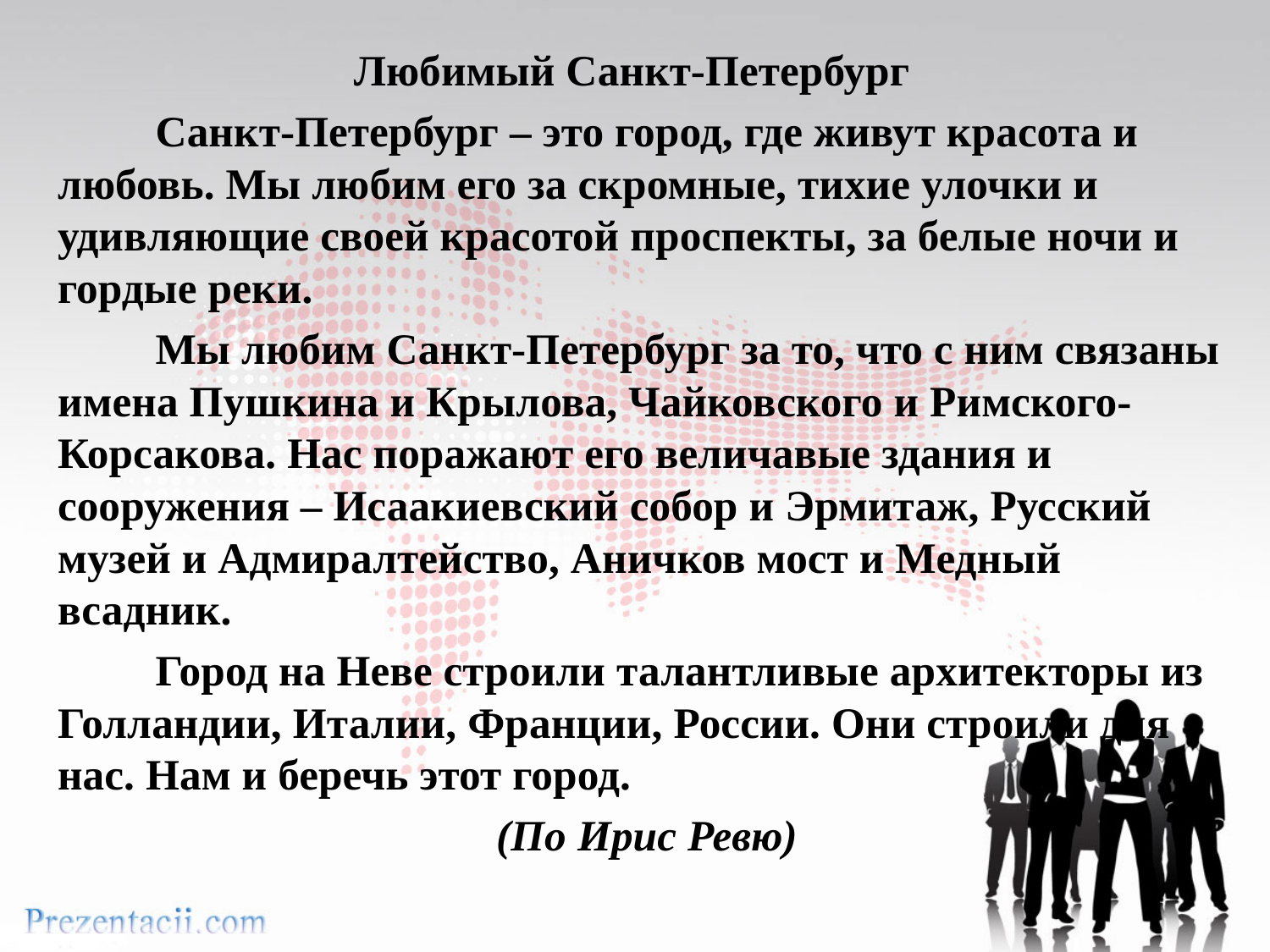

Любимый Санкт-Петербург
	Санкт-Петербург – это город, где живут красота и любовь. Мы любим его за скромные, тихие улочки и удивляющие своей красотой проспекты, за белые ночи и гордые реки.
	Мы любим Санкт-Петербург за то, что с ним связаны имена Пушкина и Крылова, Чайковского и Римского-Корсакова. Нас поражают его величавые здания и сооружения – Исаакиевский собор и Эрмитаж, Русский музей и Адмиралтейство, Аничков мост и Медный всадник.
	Город на Неве строили талантливые архитекторы из Голландии, Италии, Франции, России. Они строили для нас. Нам и беречь этот город.
(По Ирис Ревю)